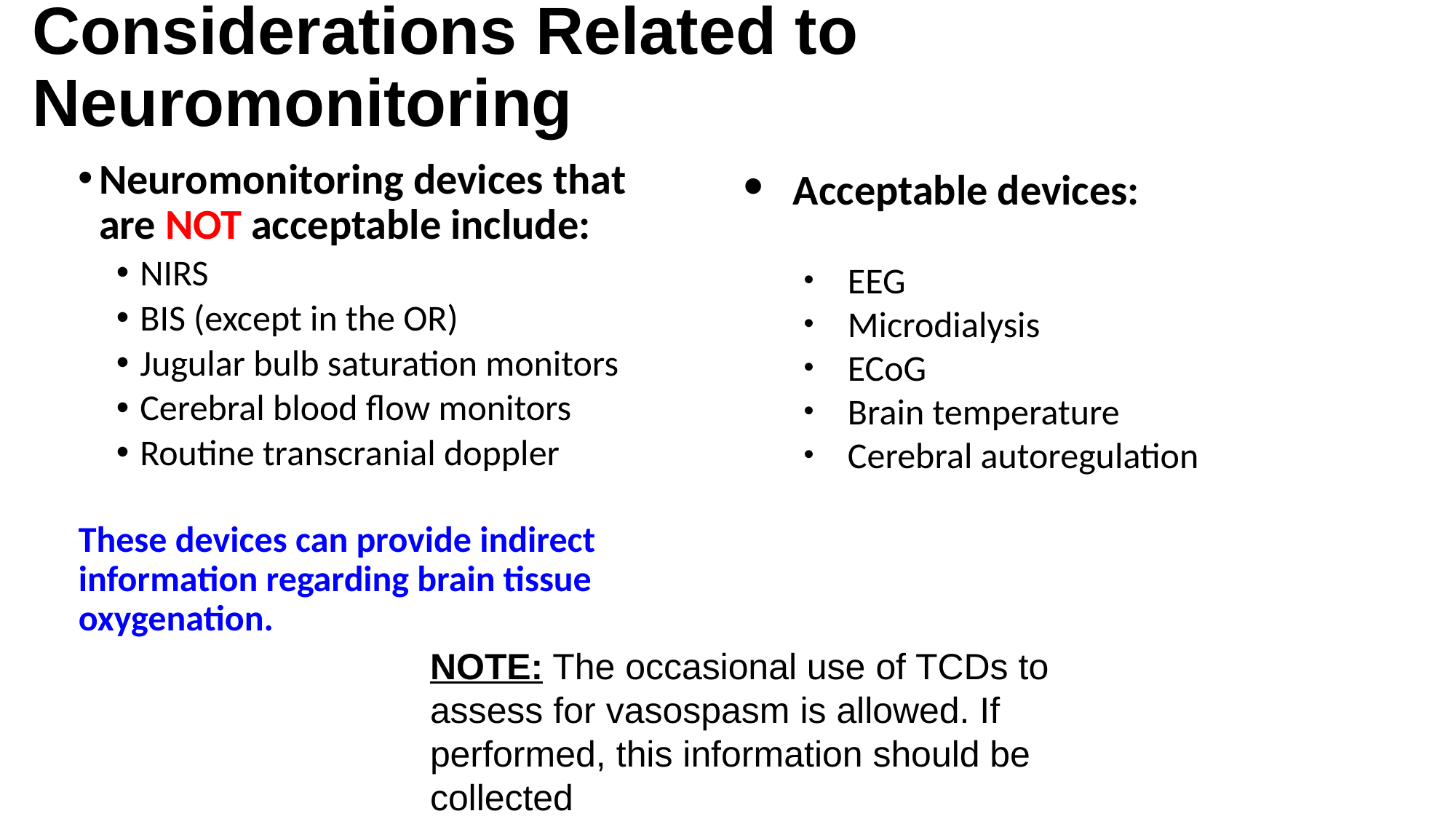

# Considerations Related to Neuromonitoring
Neuromonitoring devices that are NOT acceptable include:
NIRS
BIS (except in the OR)
Jugular bulb saturation monitors
Cerebral blood flow monitors
Routine transcranial doppler

These devices can provide indirect information regarding brain tissue oxygenation.
Acceptable devices:

EEG
Microdialysis
ECoG
Brain temperature
Cerebral autoregulation
NOTE: The occasional use of TCDs to assess for vasospasm is allowed. If performed, this information should be collected